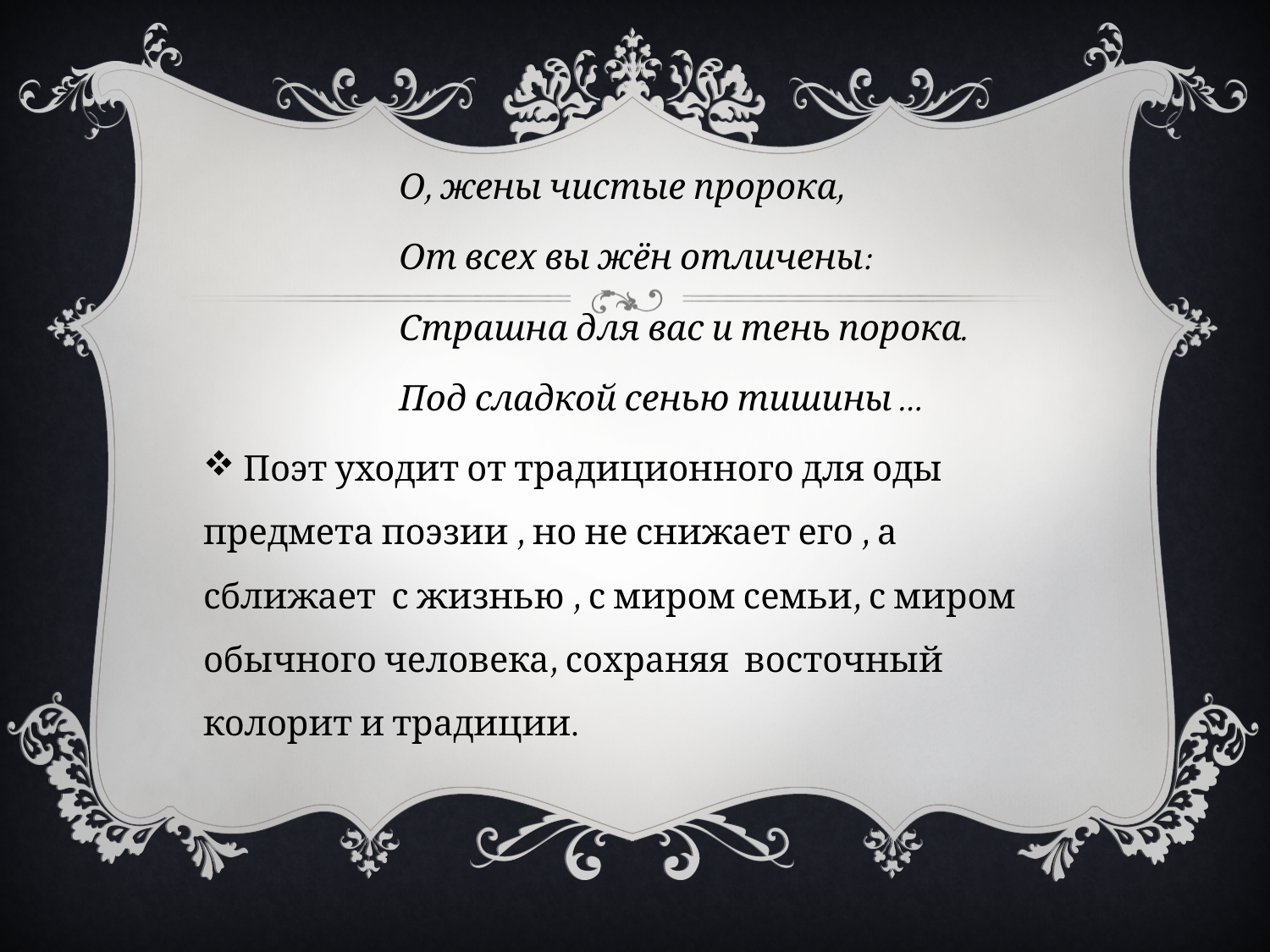

О, жены чистые пророка,
                         От всех вы жён отличены:
                         Страшна для вас и тень порока.
                         Под сладкой сенью тишины …
 Поэт уходит от традиционного для оды предмета поэзии , но не снижает его , а сближает  с жизнью , с миром семьи, с миром обычного человека, сохраняя  восточный колорит и традиции.